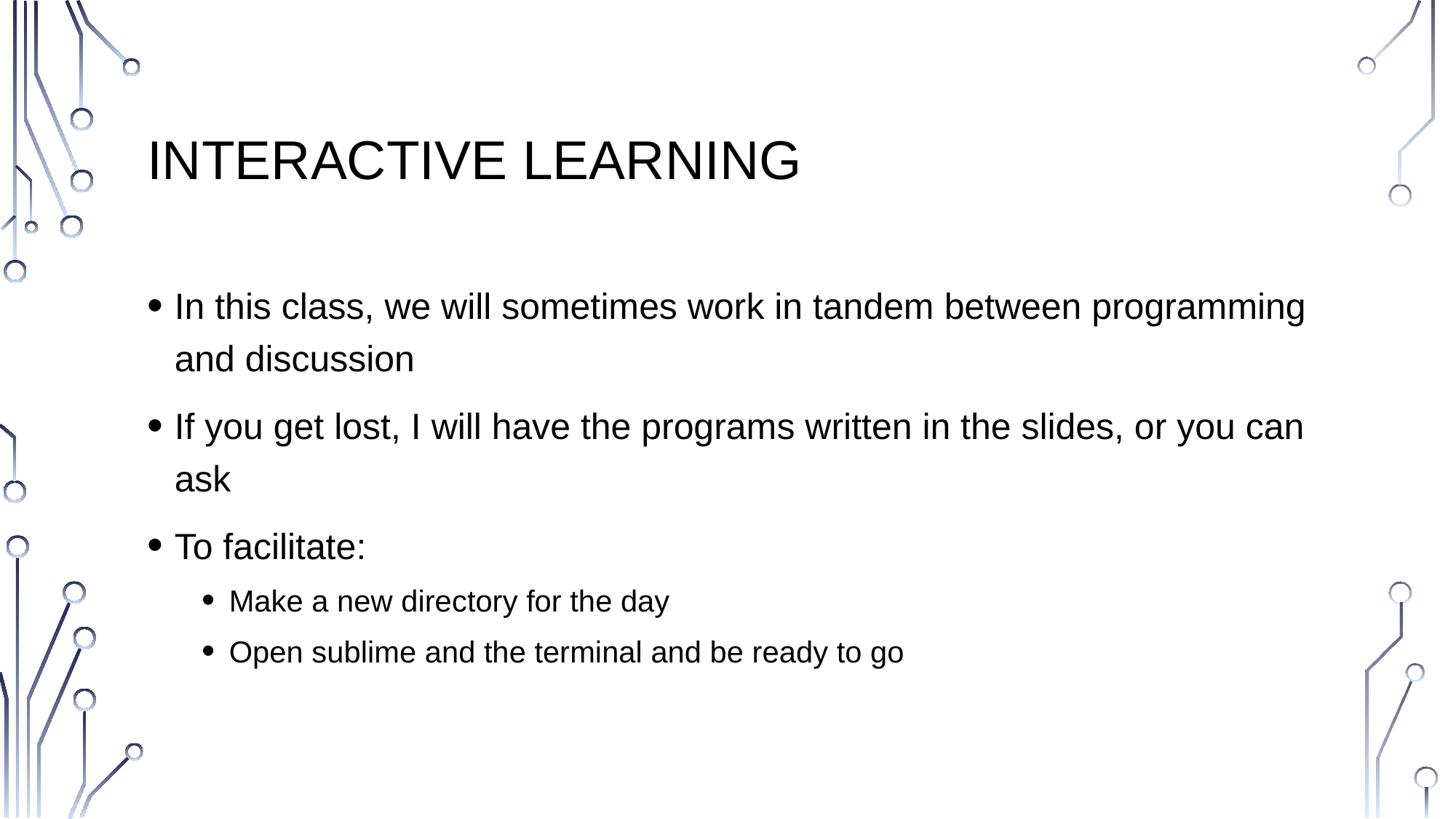

# Interactive learning
In this class, we will sometimes work in tandem between programming and discussion
If you get lost, I will have the programs written in the slides, or you can ask
To facilitate:
Make a new directory for the day
Open sublime and the terminal and be ready to go